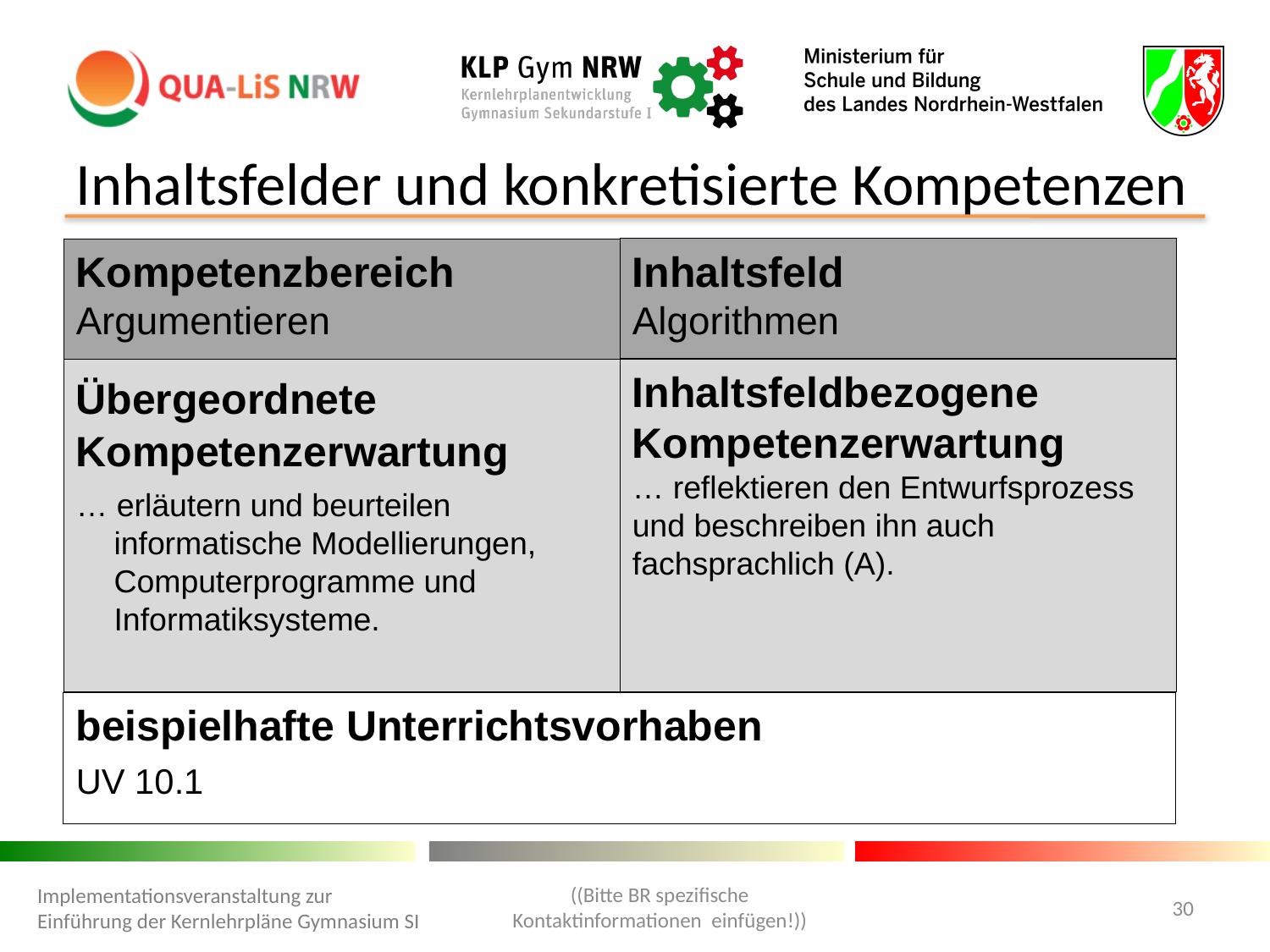

Inhaltsfelder und konkretisierte Kompetenzen
Inhaltsfeld
Algorithmen
Kompetenzbereich
Argumentieren
Übergeordnete Kompetenzerwartung
… erläutern und beurteilen informatische Modellierungen, Computerprogramme und Informatiksysteme.
Inhaltsfeldbezogene Kompetenzerwartung
… reflektieren den Entwurfsprozess und beschreiben ihn auch fachsprachlich (A).
beispielhafte Unterrichtsvorhaben
UV 10.1
((Bitte BR spezifische Kontaktinformationen  einfügen!))
Implementationsveranstaltung zur Einführung der Kernlehrpläne Gymnasium SI